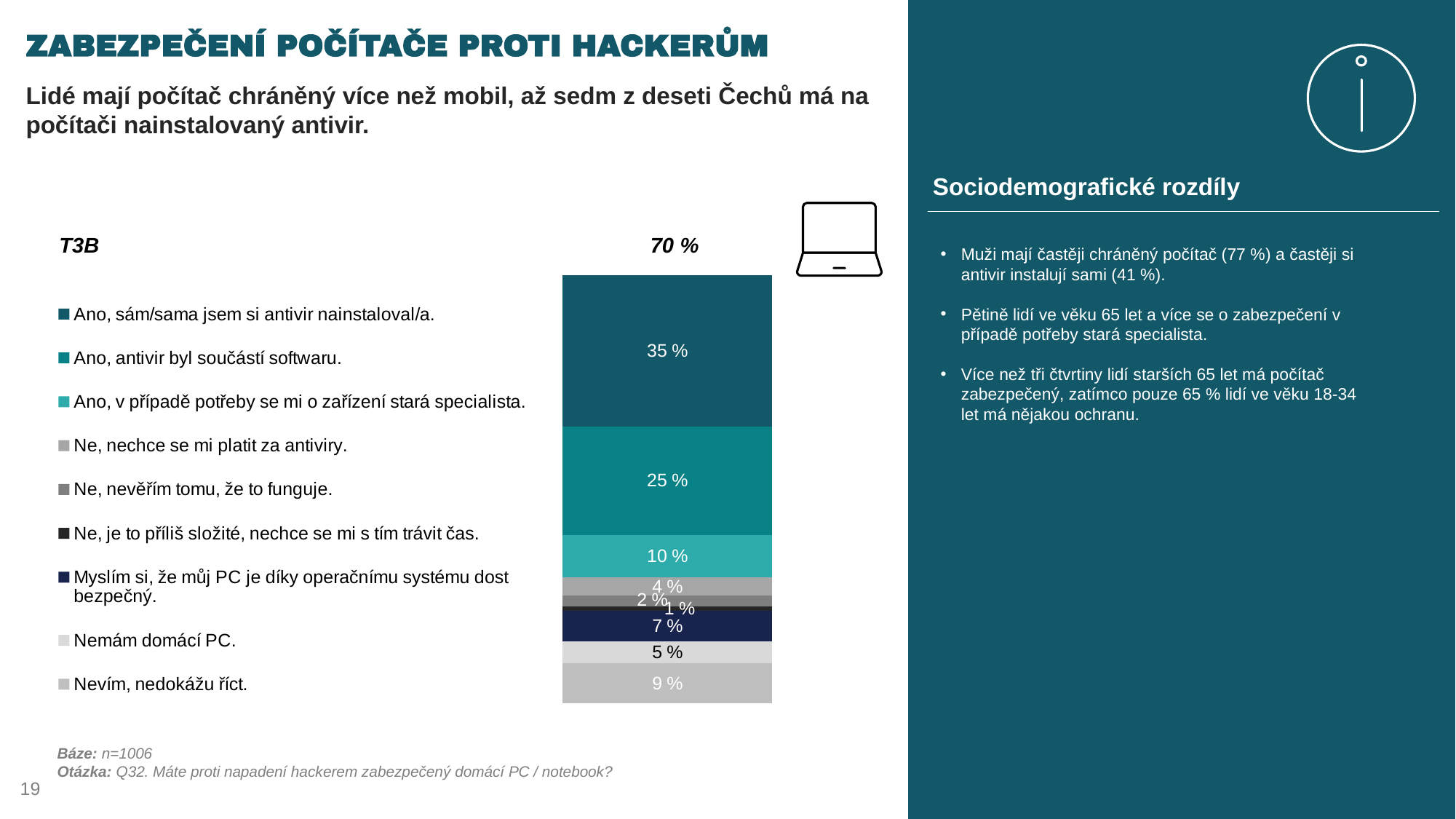

# ZABEZPEČENÍ POČÍTAČE PROTI HACKERŮM

Lidé mají počítač chráněný více než mobil, až sedm z deseti Čechů má na počítači nainstalovaný antivir.

Sociodemografické rozdíly

T3B                                                                                            70 %
Muži mají častěji chráněný počítač (77 %) a častěji si antivir instalují sami (41 %).

Pětině lidí ve věku 65 let a více se o zabezpečení v případě potřeby stará specialista.

Více než tři čtvrtiny lidí starších 65 let má počítač zabezpečený, zatímco pouze 65 % lidí ve věku 18-34 let má nějakou ochranu.

### Chart

| Category | Nevím, nedokážu říct. | Nemám domácí PC. | Myslím si, že můj PC je díky operačnímu systému dost bezpečný. | Ne, je to příliš složité, nechce se mi s tím trávit čas. | Ne, nevěřím tomu, že to funguje. | Ne, nechce se mi platit za antiviry. | Ano, v případě potřeby se mi o zařízení stará specialista. | Ano, antivir byl součástí softwaru. | Ano, sám/sama jsem si antivir nainstaloval/a. |
|---|---|---|---|---|---|---|---|---|---|
| Kategorie 1 | 9.344 | 5.169 | 7.058 | 1.093 | 2.485 | 4.374 | 9.841 | 25.348 | 35.288 |
Báze: n=1006
Otázka: Q32. Máte proti napadení hackerem zabezpečený domácí PC / notebook?